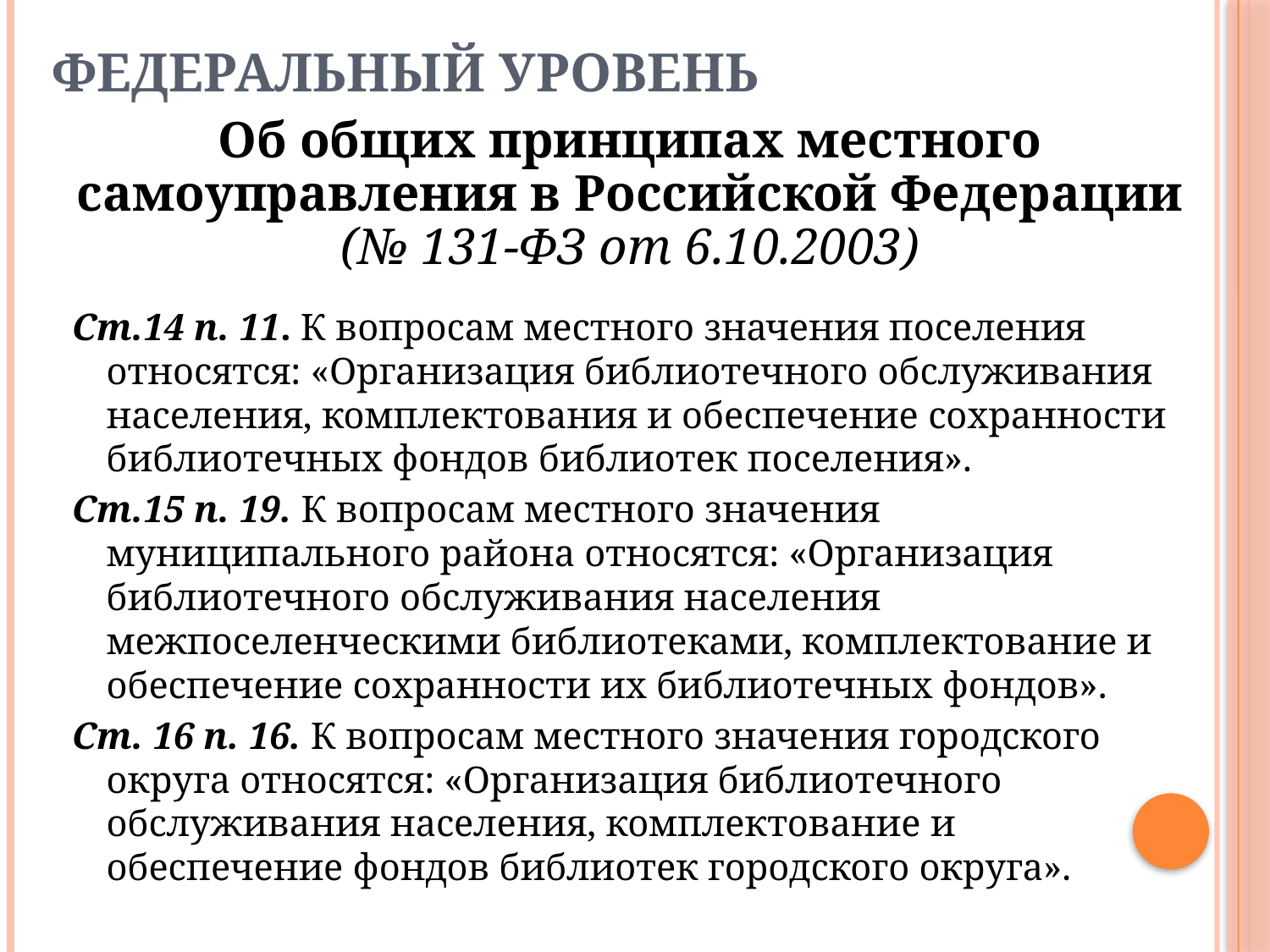

# Федеральный уровень
Об общих принципах местного самоуправления в Российской Федерации
(№ 131-ФЗ от 6.10.2003)
Ст.14 п. 11. К вопросам местного значения поселения относятся: «Организация библиотечного обслуживания населения, комплектования и обеспечение сохранности библиотечных фондов библиотек поселения».
Ст.15 п. 19. К вопросам местного значения муниципального района относятся: «Организация библиотечного обслуживания населения межпоселенческими библиотеками, комплектование и обеспечение сохранности их библиотечных фондов».
Ст. 16 п. 16. К вопросам местного значения городского округа относятся: «Организация библиотечного обслуживания населения, комплектование и обеспечение фондов библиотек городского округа».